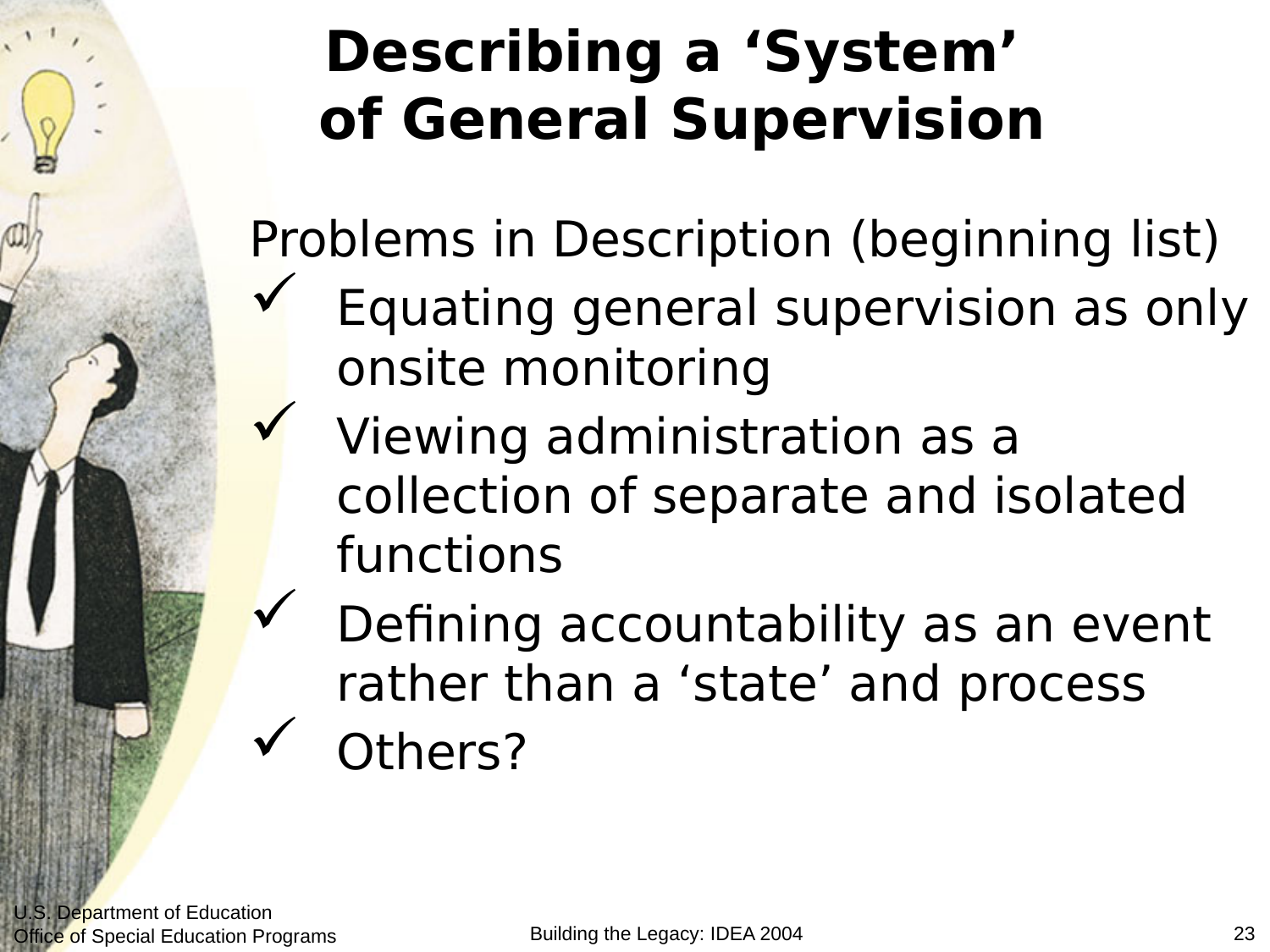

# Describing a ‘System’ of General Supervision
Problems in Description (beginning list)
Equating general supervision as only onsite monitoring
Viewing administration as a collection of separate and isolated functions
Defining accountability as an event rather than a ‘state’ and process
Others?
U.S. Department of Education
Office of Special Education Programs
Building the Legacy: IDEA 2004
23